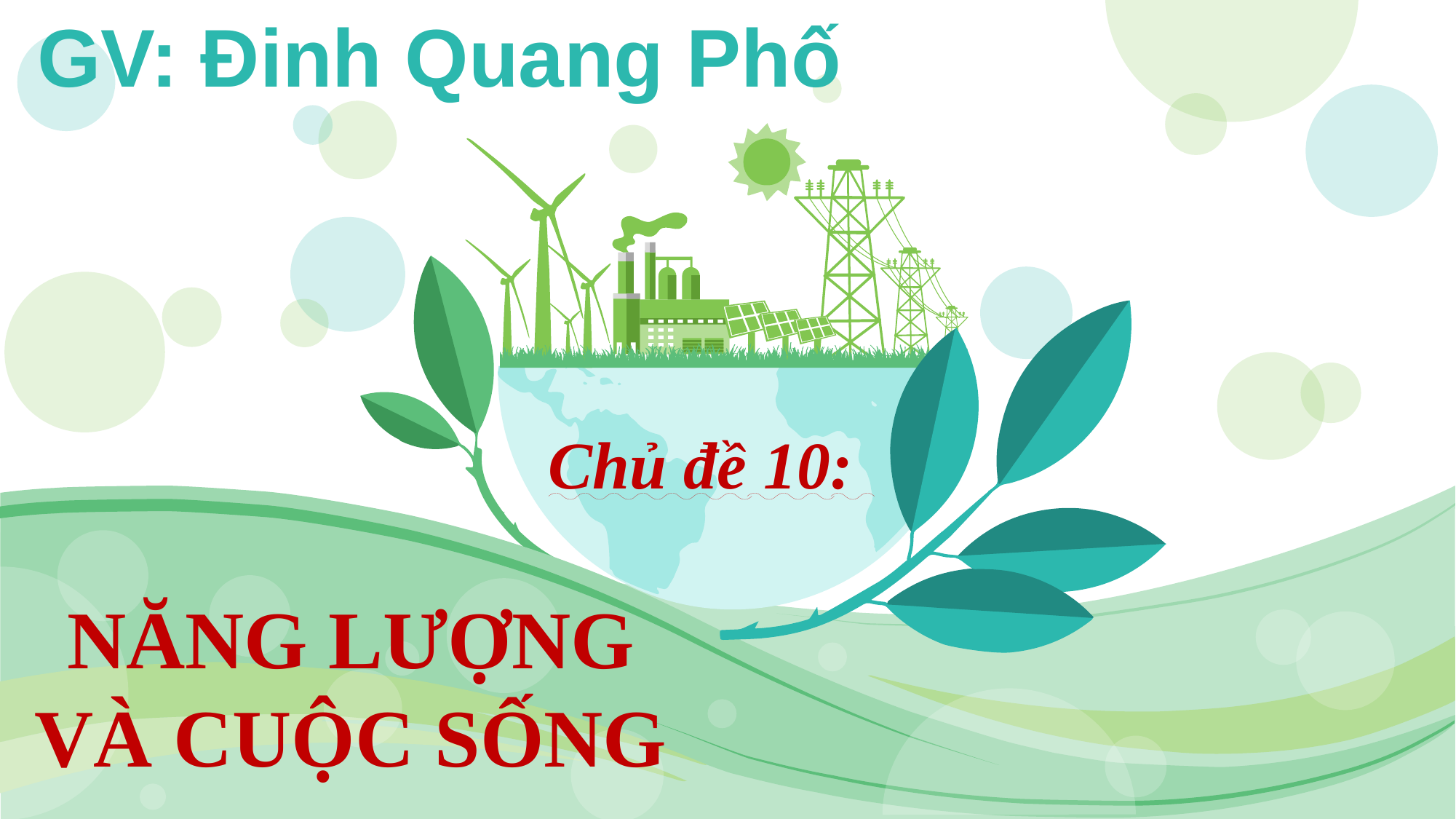

GV: Đinh Quang Phố

Chủ đề 10:

NĂNG LƯỢNG VÀ CUỘC SỐNG